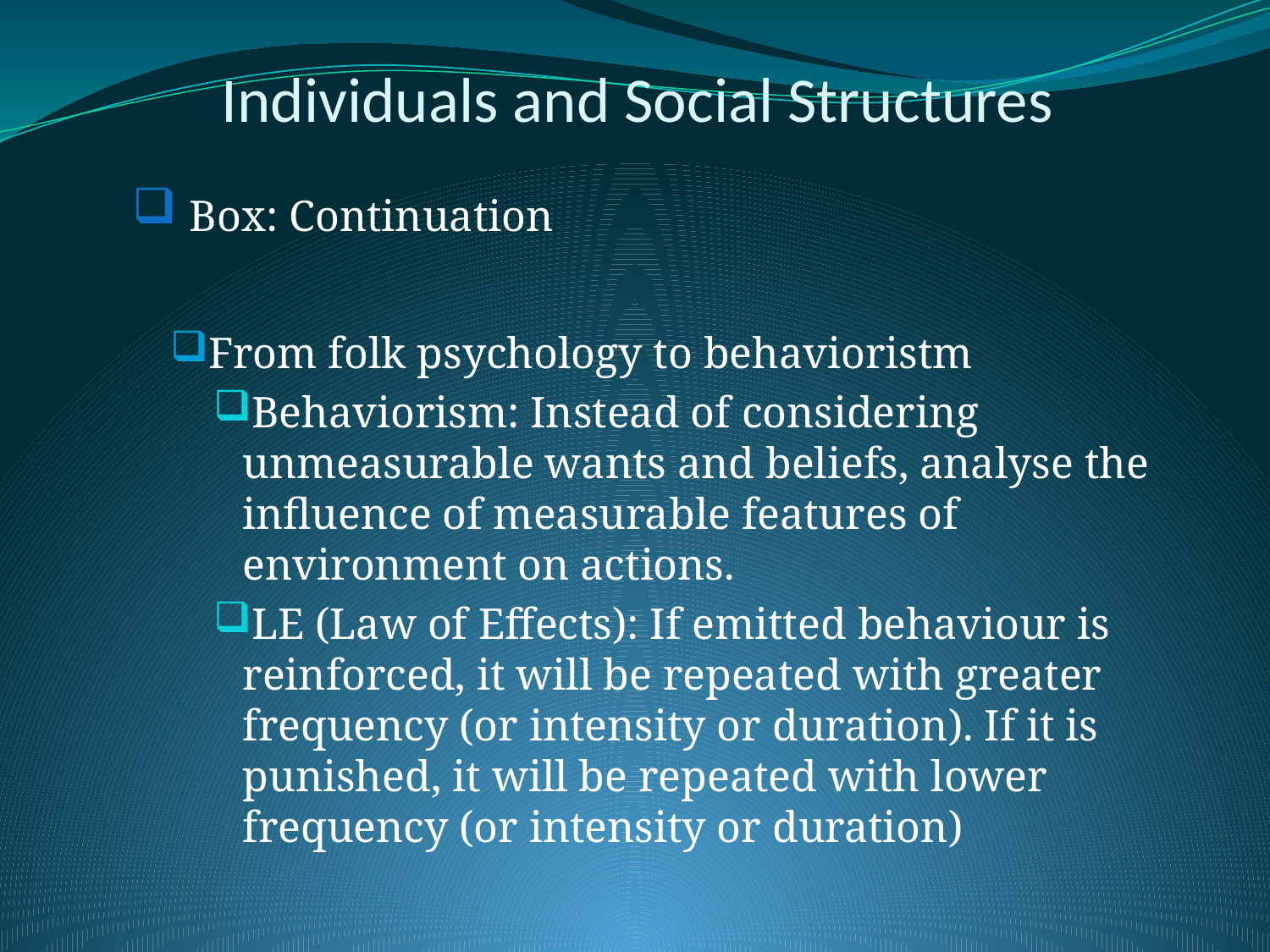

# Individuals and Social Structures
 Box: Continuation

From folk psychology to behavioristm
Behaviorism: Instead of considering unmeasurable wants and beliefs, analyse the influence of measurable features of environment on actions.
LE (Law of Effects): If emitted behaviour is reinforced, it will be repeated with greater frequency (or intensity or duration). If it is punished, it will be repeated with lower frequency (or intensity or duration)